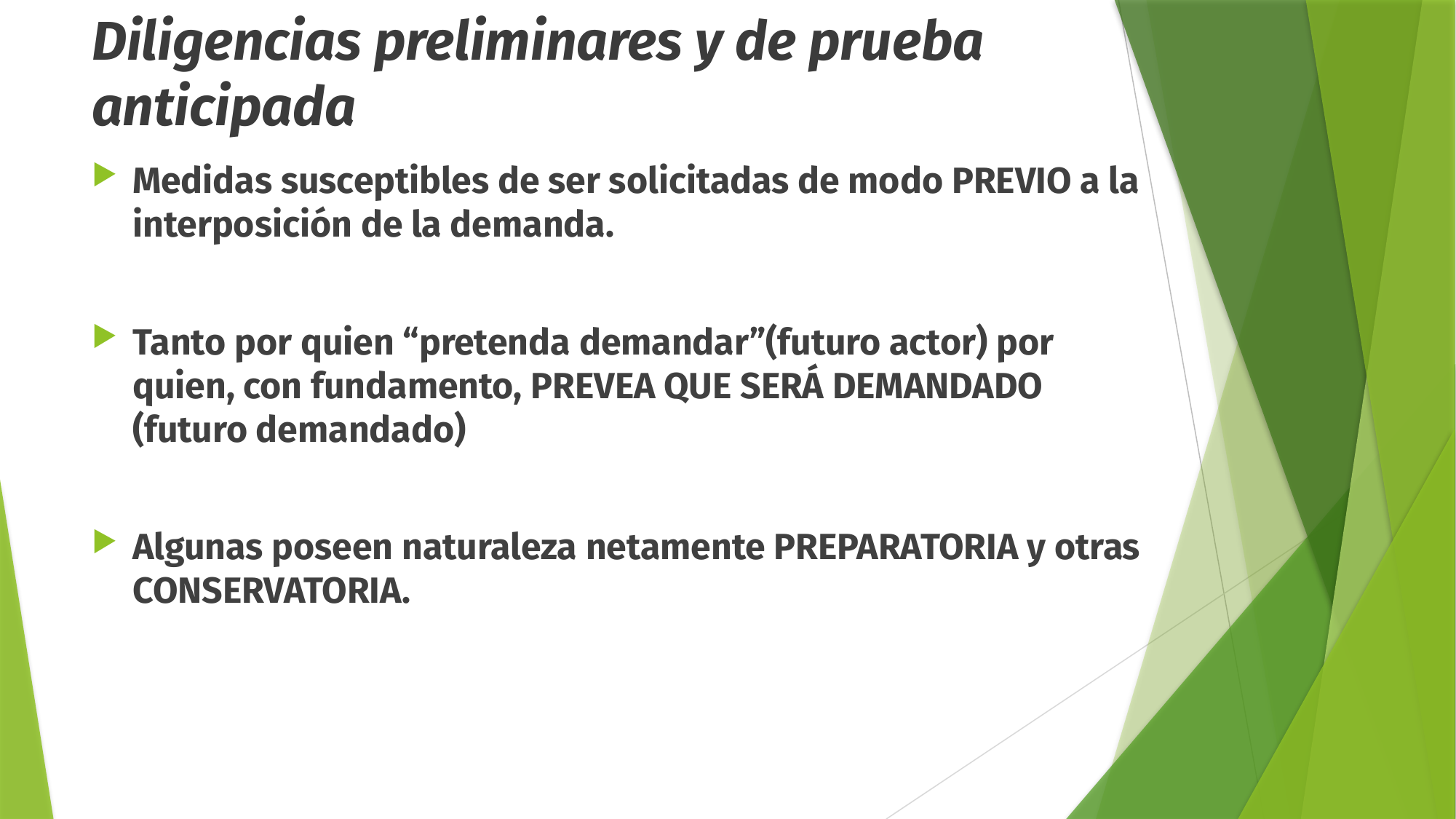

# Diligencias preliminares y de prueba anticipada
Medidas susceptibles de ser solicitadas de modo PREVIO a la interposición de la demanda.

Tanto por quien “pretenda demandar”(futuro actor) por quien, con fundamento, PREVEA QUE SERÁ DEMANDADO (futuro demandado)

Algunas poseen naturaleza netamente PREPARATORIA y otras CONSERVATORIA.